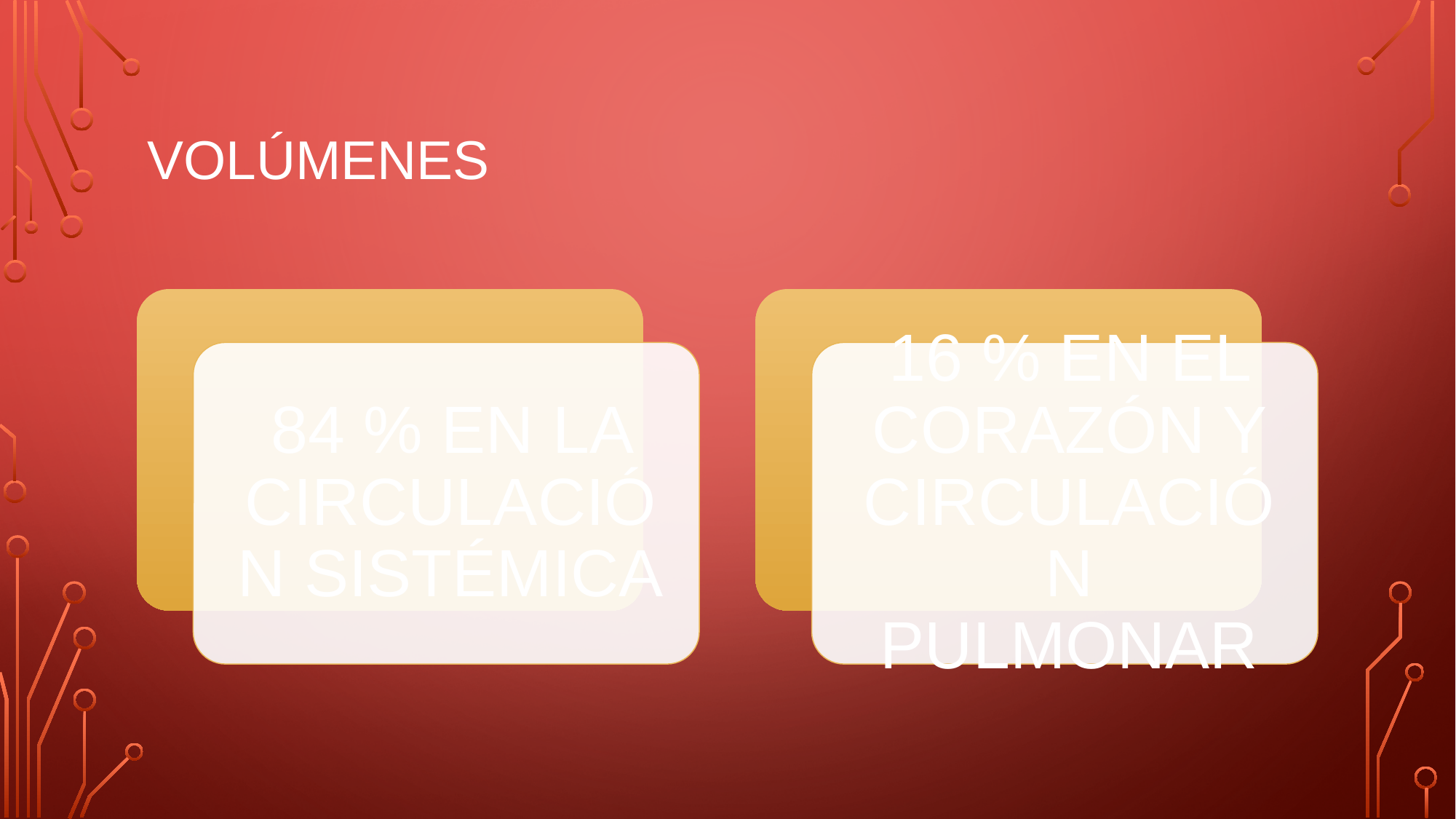

# VOLÚMENES
84 % EN LA CIRCULACIÓN SISTÉMICA
16 % EN EL CORAZÓN Y CIRCULACIÓN PULMONAR